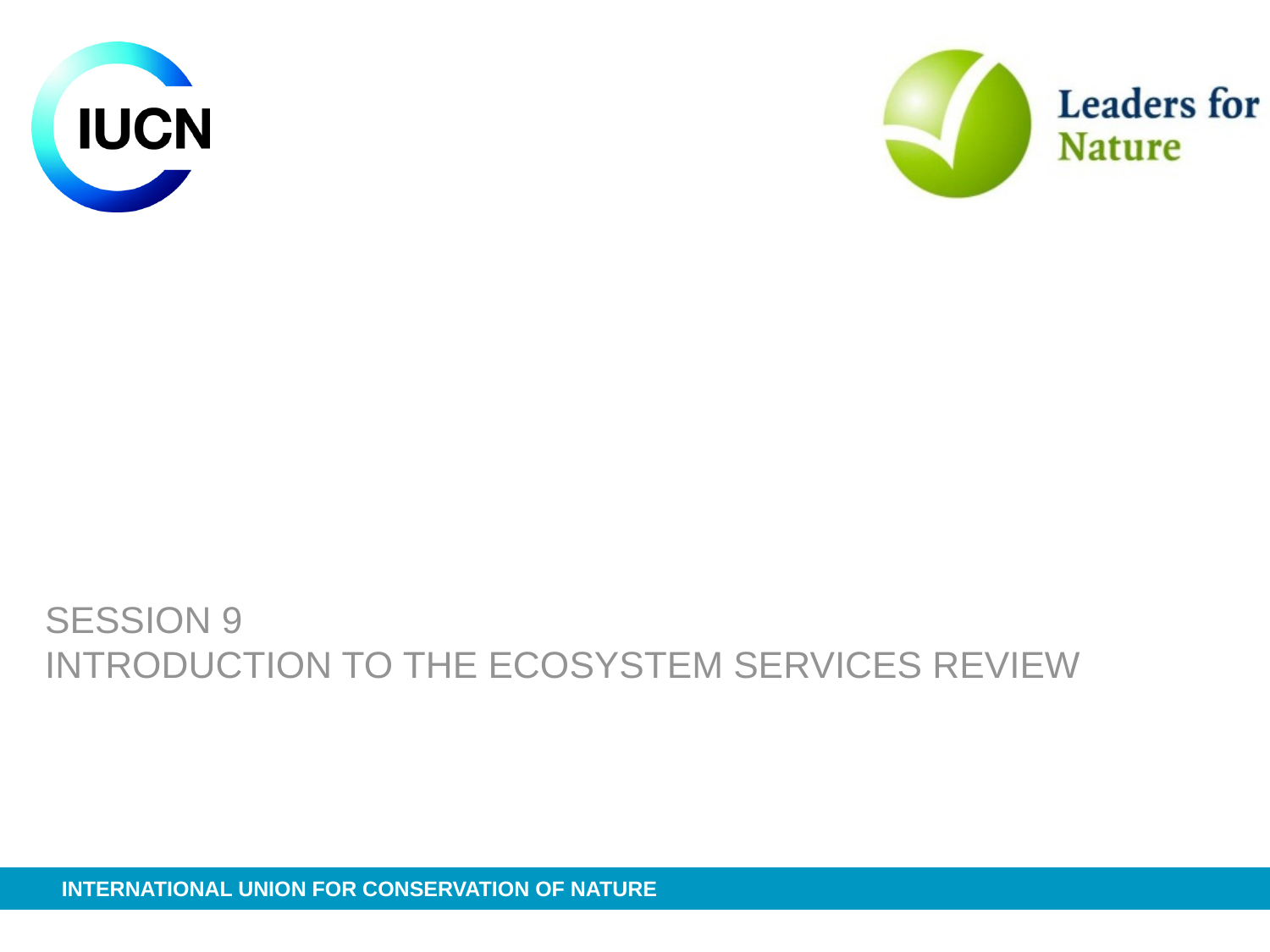

# Session 9 Introduction to the Ecosystem Services Review